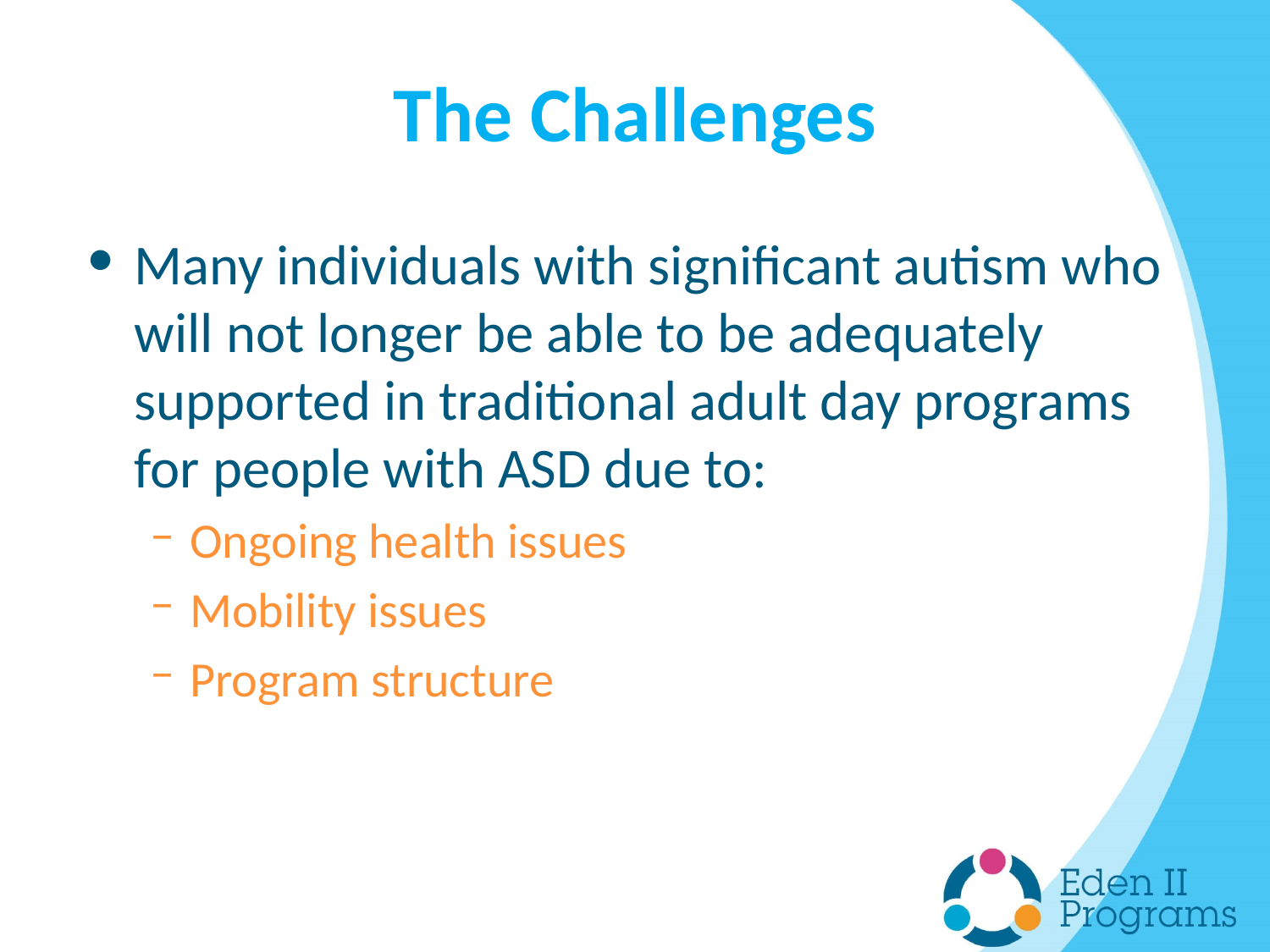

# The Challenges
Many individuals with significant autism who will not longer be able to be adequately supported in traditional adult day programs for people with ASD due to:
Ongoing health issues
Mobility issues
Program structure